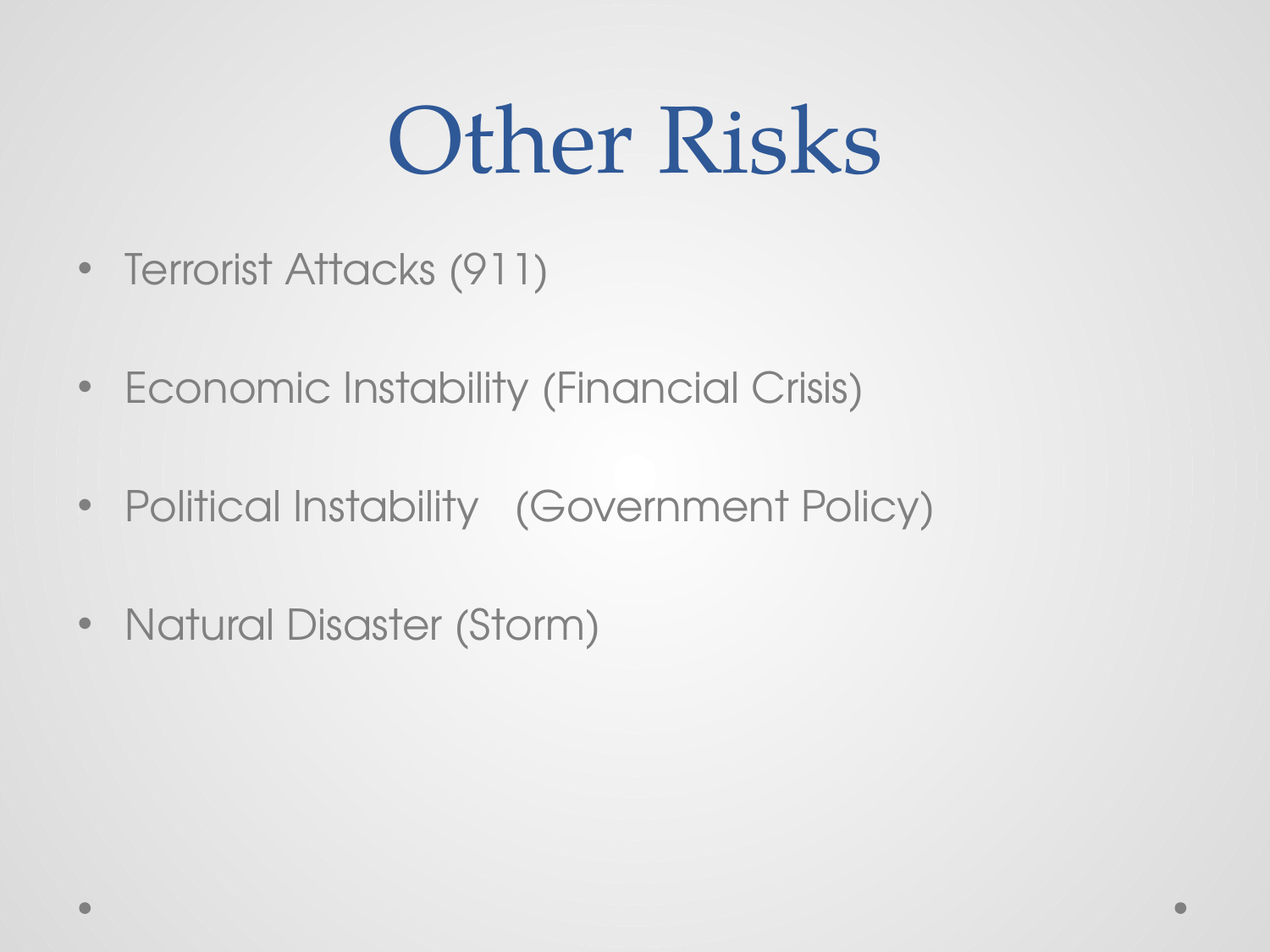

# Other Risks
Terrorist Attacks (911)

Economic Instability (Financial Crisis)

Political Instability   (Government Policy)

Natural Disaster (Storm)